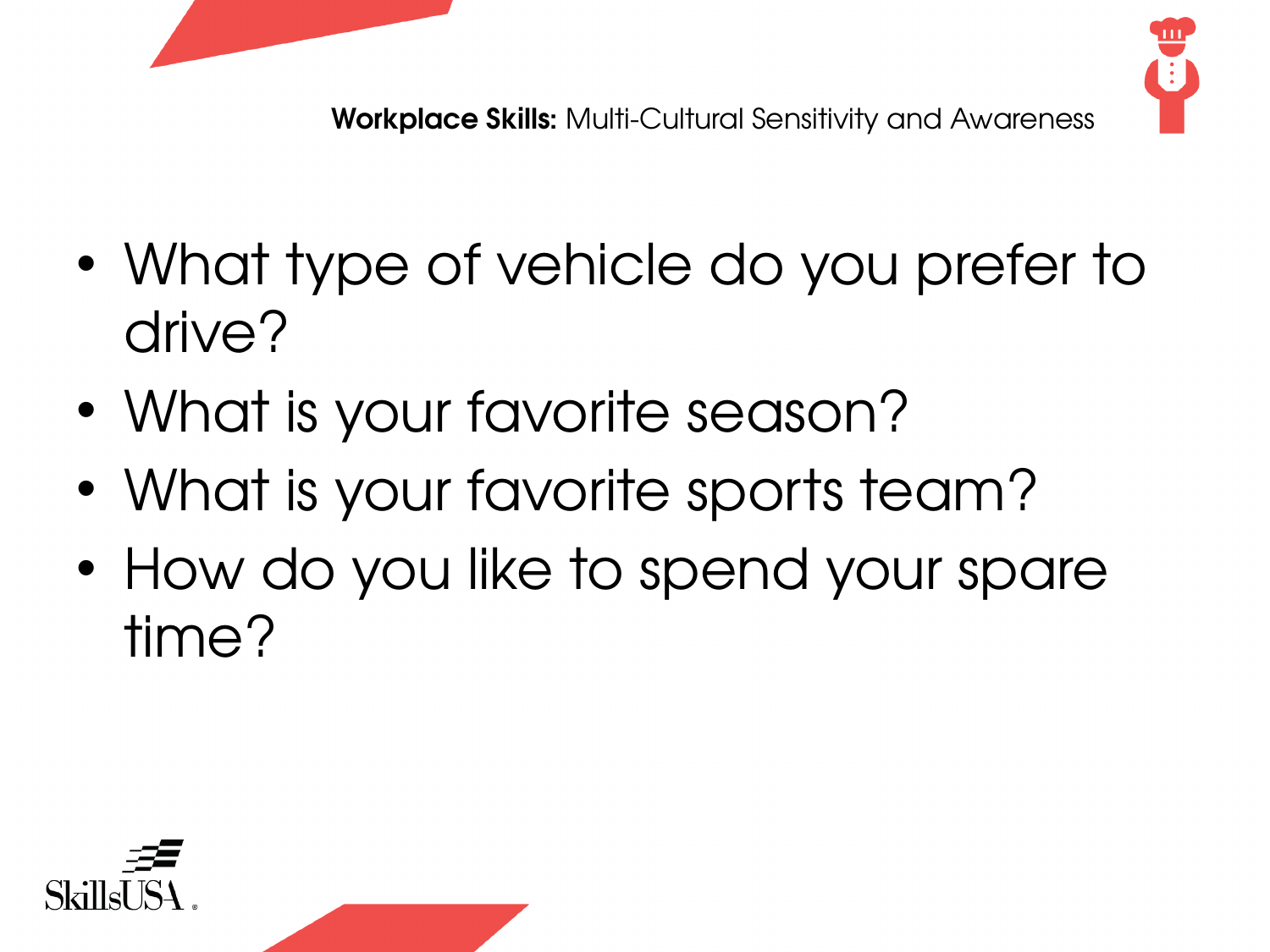

# Workplace Skills: Multi-Cultural Sensitivity and Awareness
What type of vehicle do you prefer to drive?
What is your favorite season?
What is your favorite sports team?
How do you like to spend your spare time?